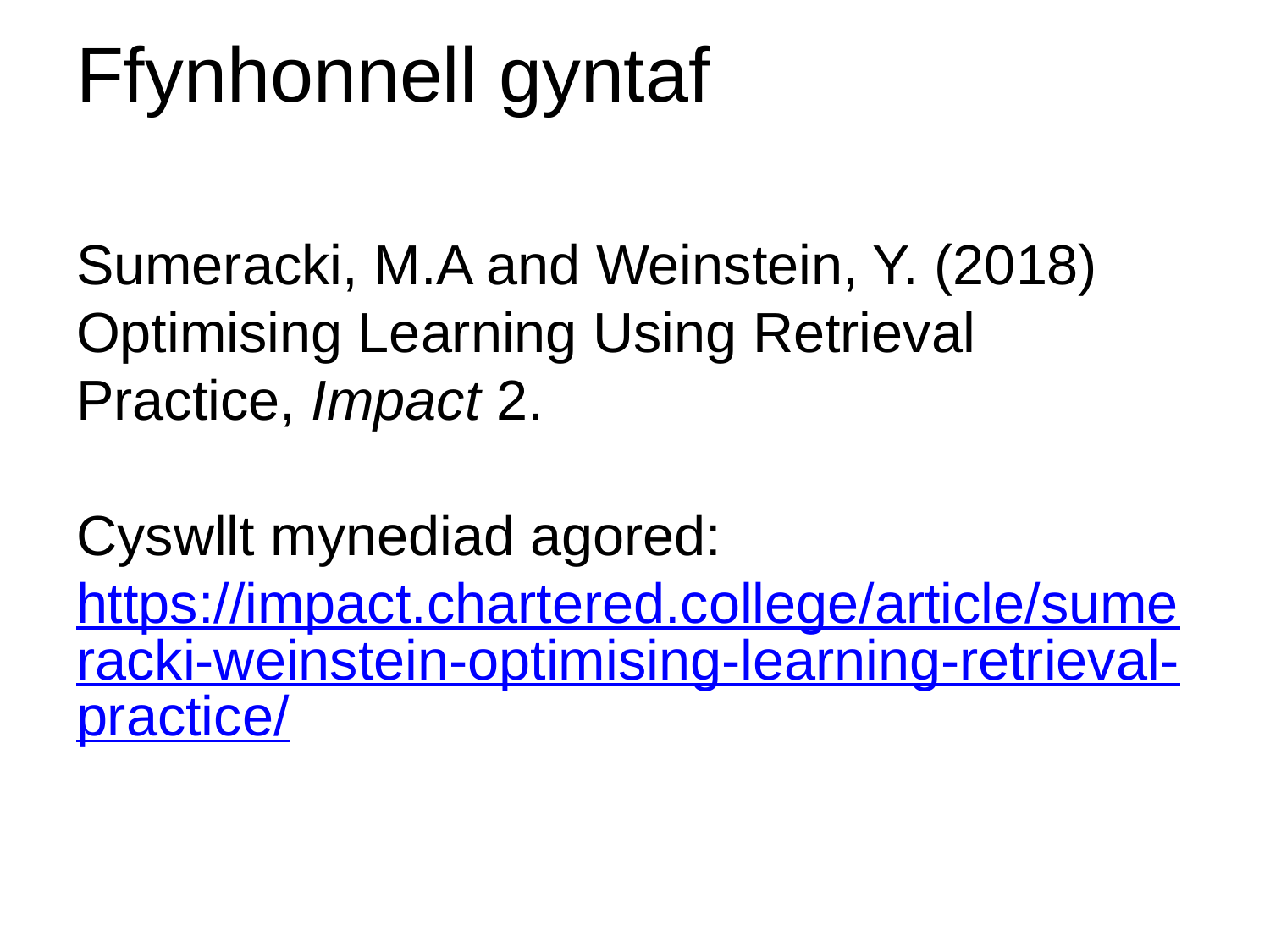

# Ffynhonnell gyntaf

Sumeracki, M.A and Weinstein, Y. (2018) Optimising Learning Using Retrieval Practice, Impact 2.

Cyswllt mynediad agored:
https://impact.chartered.college/article/sumeracki-weinstein-optimising-learning-retrieval-practice/